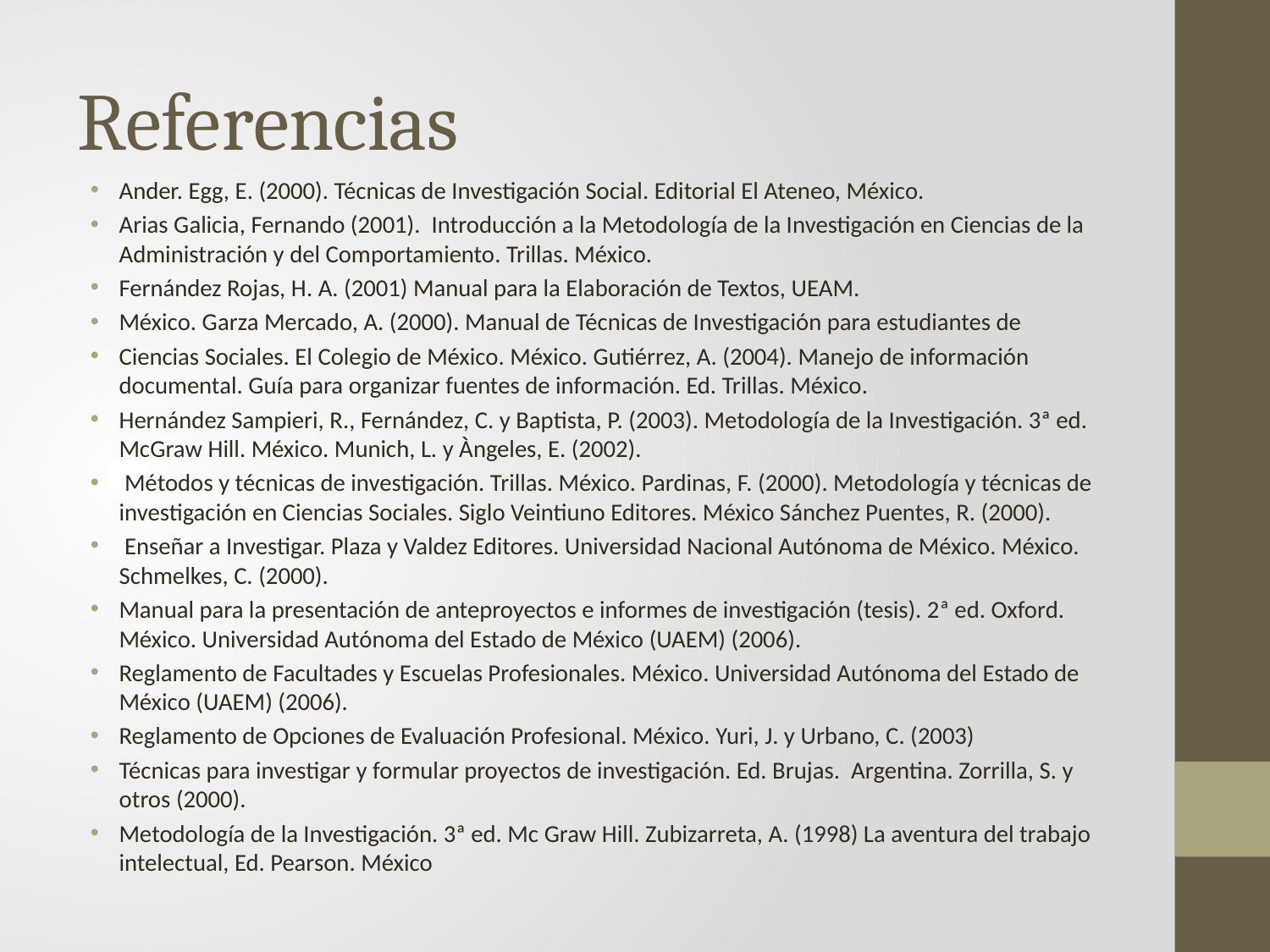

# Referencias
Ander. Egg, E. (2000). Técnicas de Investigación Social. Editorial El Ateneo, México.
Arias Galicia, Fernando (2001).  Introducción a la Metodología de la Investigación en Ciencias de la Administración y del Comportamiento. Trillas. México.
Fernández Rojas, H. A. (2001) Manual para la Elaboración de Textos, UEAM.
México. Garza Mercado, A. (2000). Manual de Técnicas de Investigación para estudiantes de
Ciencias Sociales. El Colegio de México. México. Gutiérrez, A. (2004). Manejo de información documental. Guía para organizar fuentes de información. Ed. Trillas. México.
Hernández Sampieri, R., Fernández, C. y Baptista, P. (2003). Metodología de la Investigación. 3ª ed. McGraw Hill. México. Munich, L. y Àngeles, E. (2002).
 Métodos y técnicas de investigación. Trillas. México. Pardinas, F. (2000). Metodología y técnicas de investigación en Ciencias Sociales. Siglo Veintiuno Editores. México Sánchez Puentes, R. (2000).
 Enseñar a Investigar. Plaza y Valdez Editores. Universidad Nacional Autónoma de México. México. Schmelkes, C. (2000).
Manual para la presentación de anteproyectos e informes de investigación (tesis). 2ª ed. Oxford. México. Universidad Autónoma del Estado de México (UAEM) (2006).
Reglamento de Facultades y Escuelas Profesionales. México. Universidad Autónoma del Estado de México (UAEM) (2006).
Reglamento de Opciones de Evaluación Profesional. México. Yuri, J. y Urbano, C. (2003)
Técnicas para investigar y formular proyectos de investigación. Ed. Brujas.  Argentina. Zorrilla, S. y otros (2000).
Metodología de la Investigación. 3ª ed. Mc Graw Hill. Zubizarreta, A. (1998) La aventura del trabajo intelectual, Ed. Pearson. México